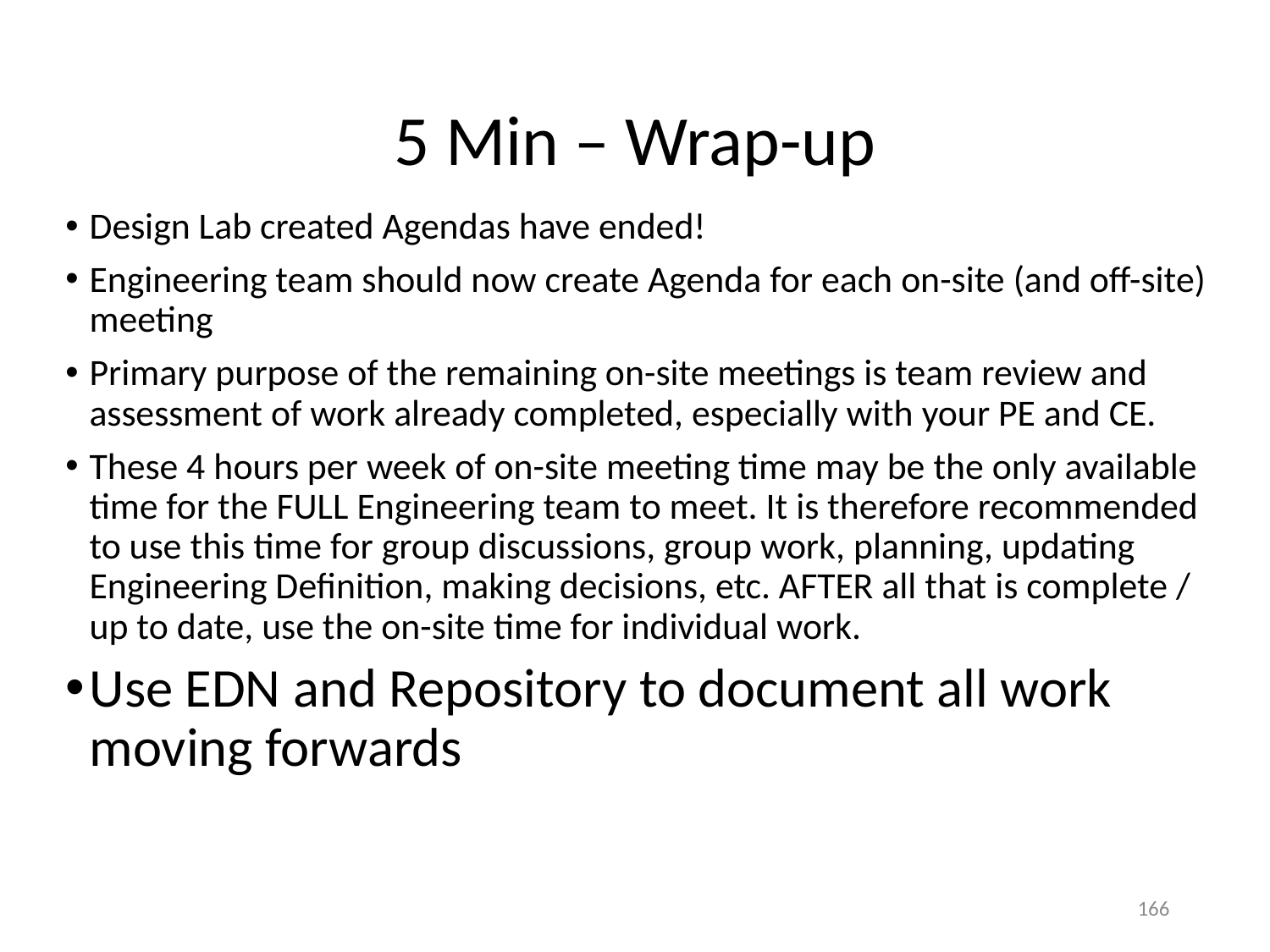

# 5 Min – Wrap-up
Design Lab created Agendas have ended!
Engineering team should now create Agenda for each on-site (and off-site) meeting
Primary purpose of the remaining on-site meetings is team review and assessment of work already completed, especially with your PE and CE.
These 4 hours per week of on-site meeting time may be the only available time for the FULL Engineering team to meet. It is therefore recommended to use this time for group discussions, group work, planning, updating Engineering Definition, making decisions, etc. AFTER all that is complete / up to date, use the on-site time for individual work.
Use EDN and Repository to document all work moving forwards
166